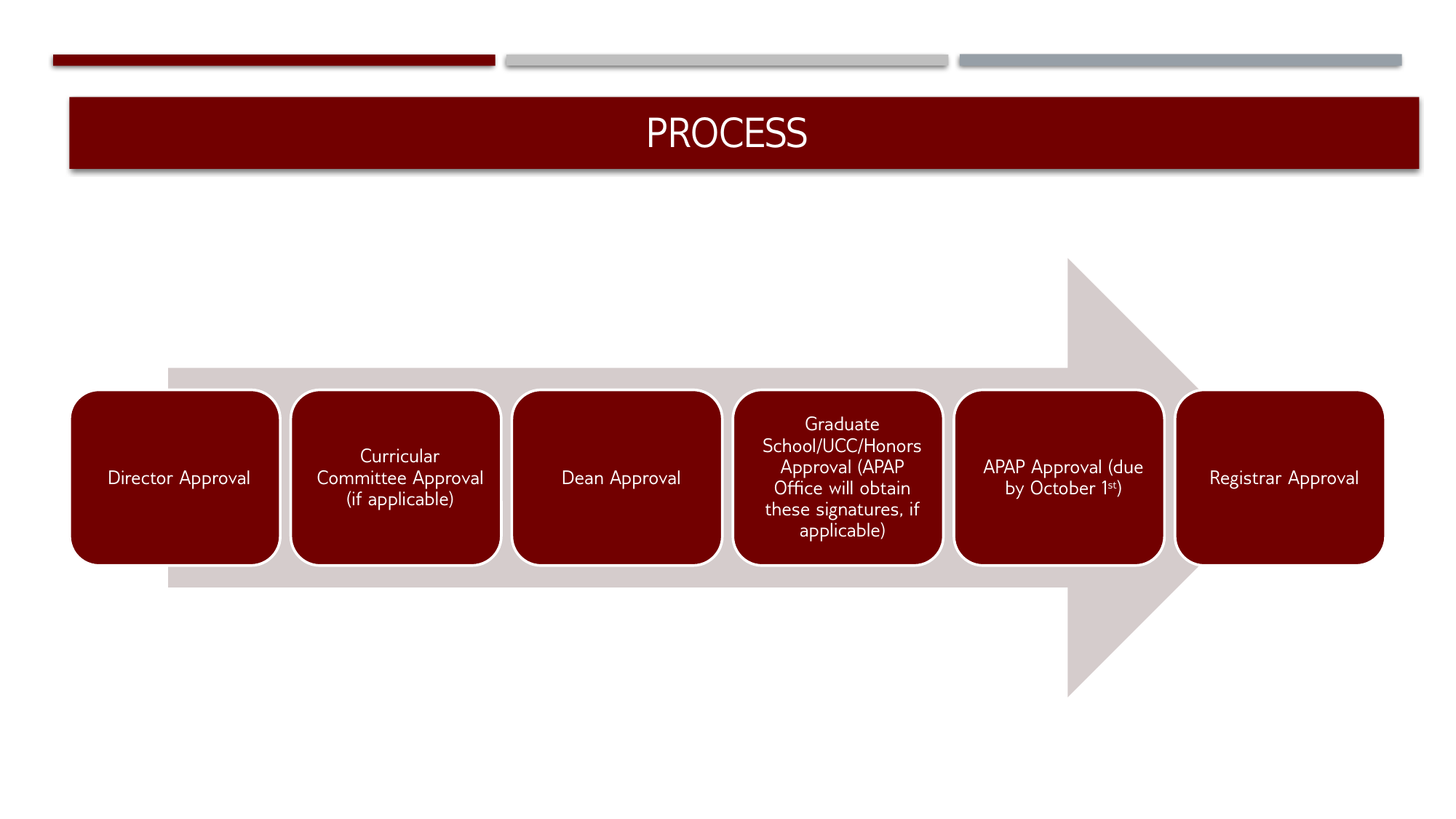

# Process
Director Approval
Curricular Committee Approval (if applicable)
Dean Approval
Graduate School/UCC/Honors Approval (APAP Office will obtain these signatures, if applicable)
APAP Approval (due by October 1st)
Registrar Approval